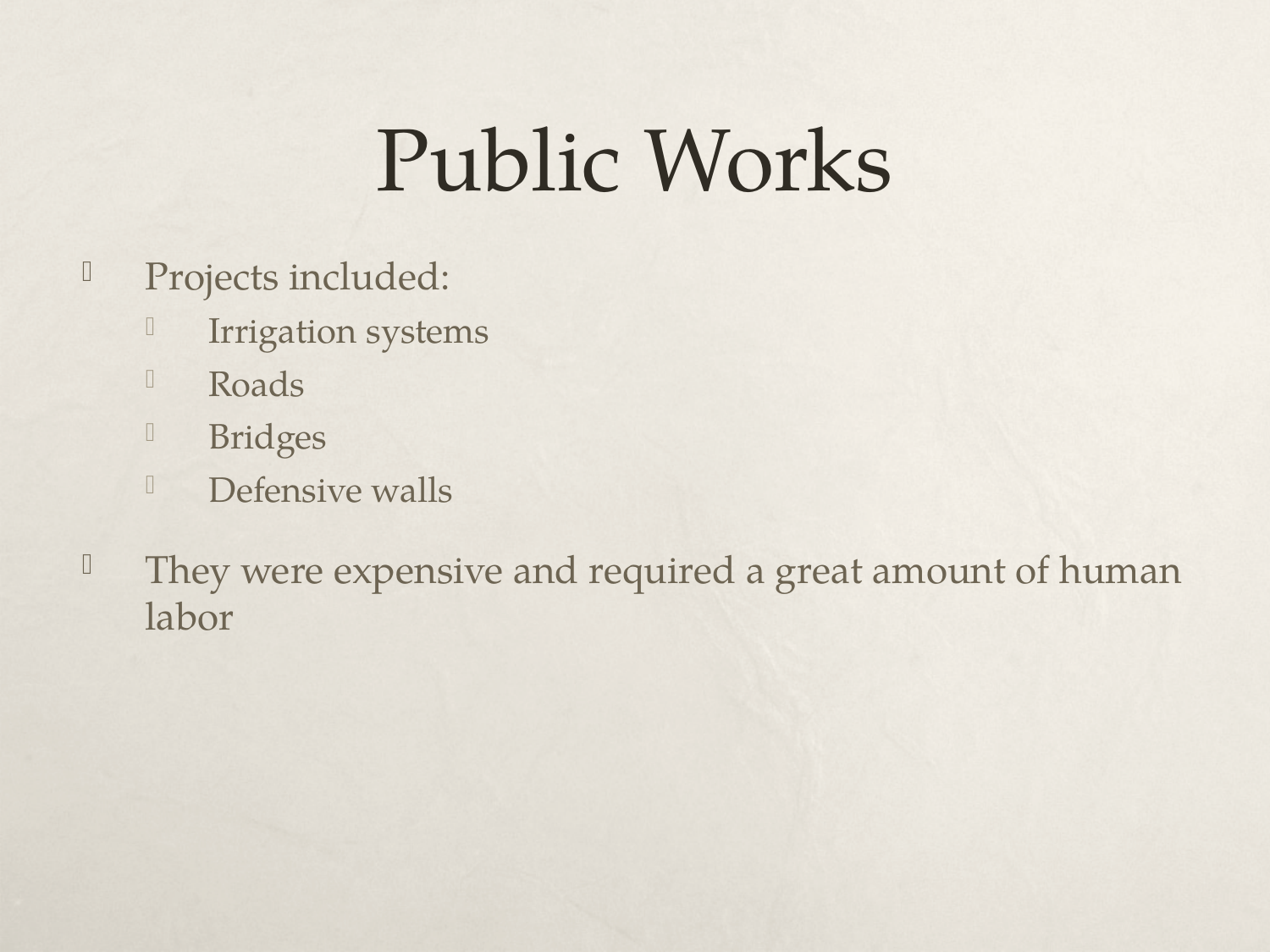

# Public Works
Projects included:
Irrigation systems
Roads
Bridges
Defensive walls
They were expensive and required a great amount of human labor